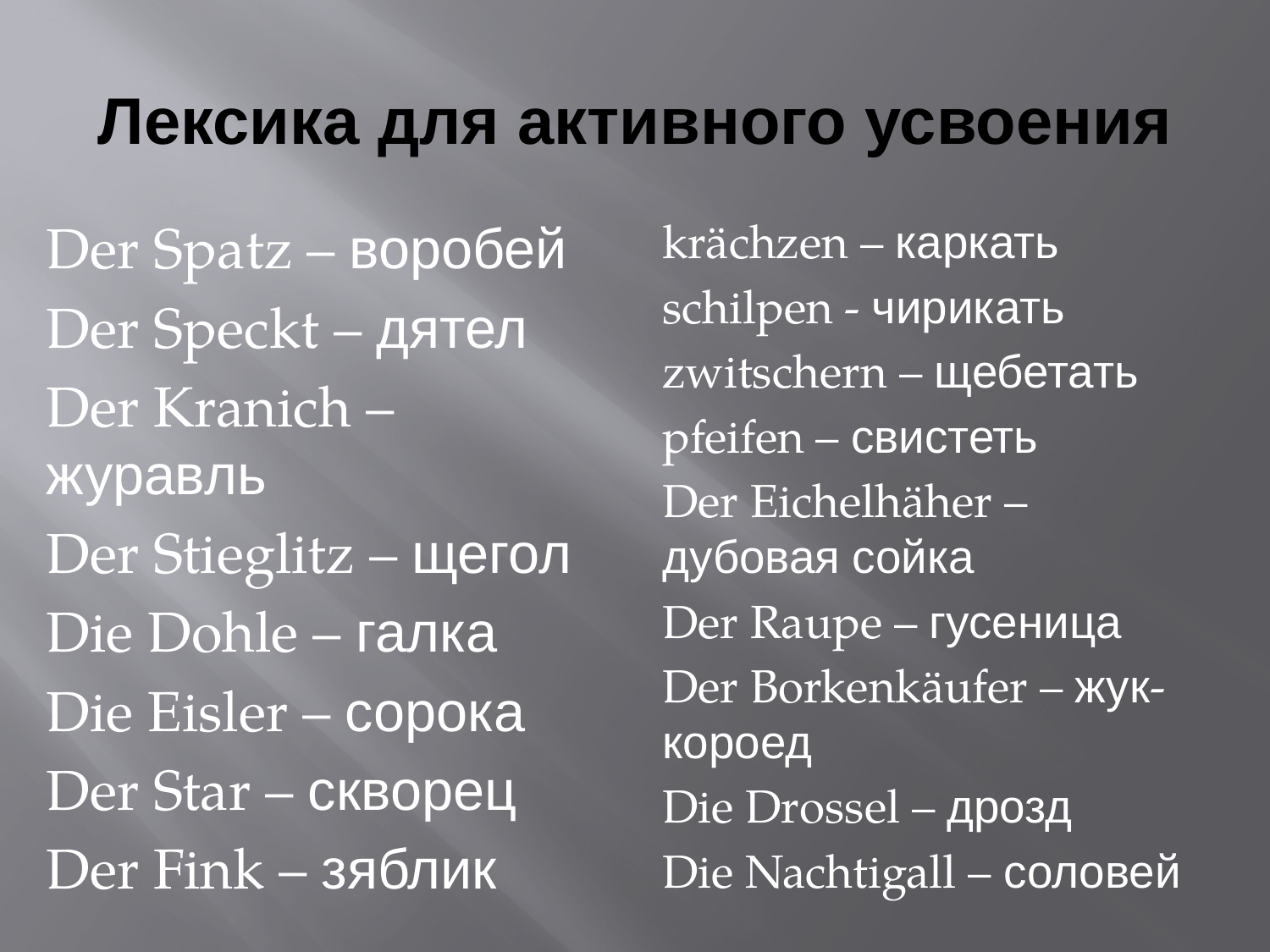

# Лексика для активного усвоения
Der Spatz – воробей
Der Speckt – дятел
Der Kranich – журавль
Der Stieglitz – щегол
Die Dohle – галка
Die Eisler – сорока
Der Star – скворец
Der Fink – зяблик

krächzen – каркать
schilpen - чирикать
zwitschern – щебетать
pfeifen – свистеть
Der Eichelhäher – дубовая сойка
Der Raupe – гусеница
Der Borkenkäufer – жук-короед
Die Drossel – дрозд
Die Nachtigall – соловей